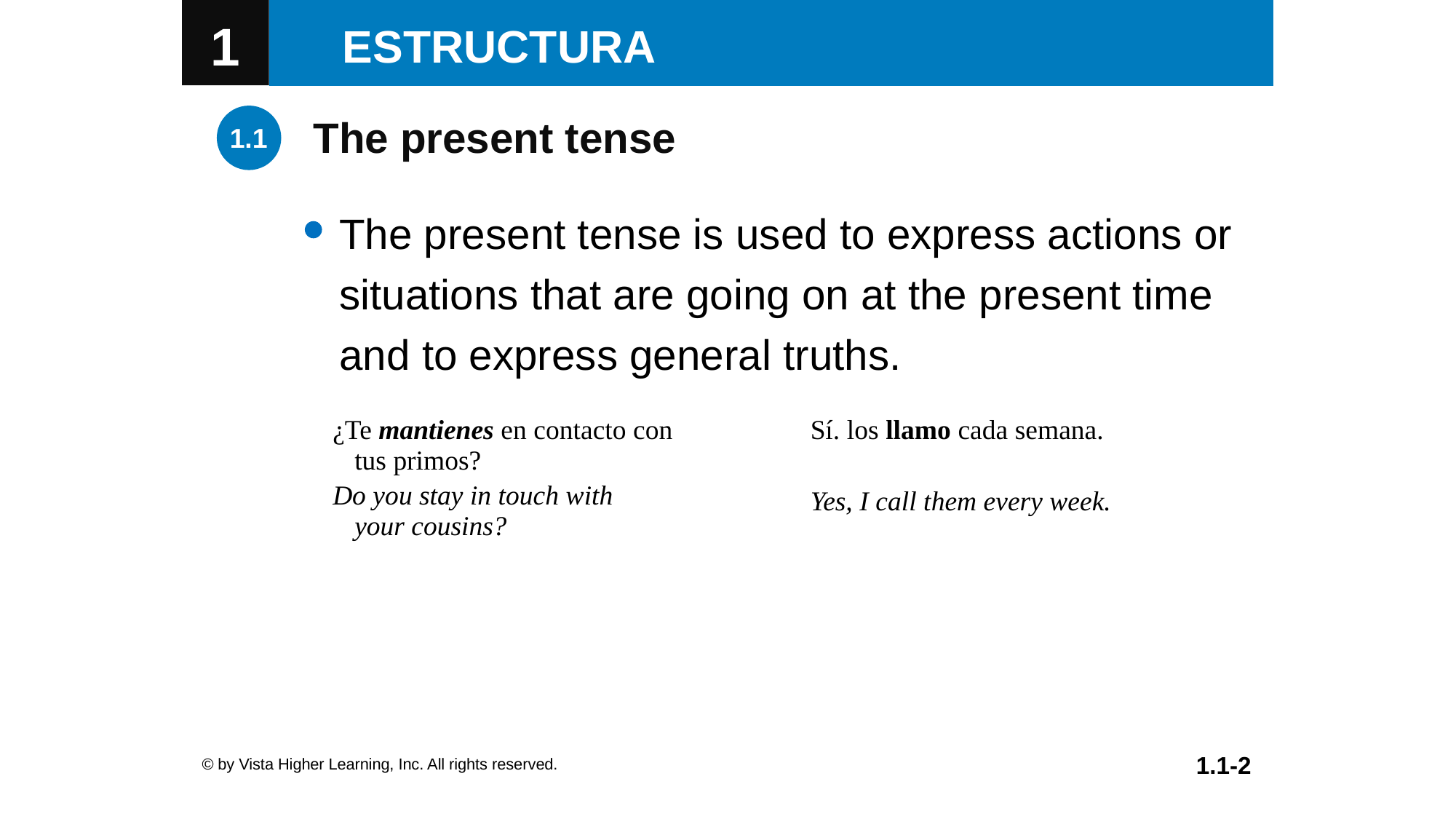

The present tense
The present tense is used to express actions or situations that are going on at the present time and to express general truths.

| ¿Te mantienes en contacto con tus primos? Do you stay in touch with your cousins? | Sí. los llamo cada semana. Yes, I call them every week. |
| --- | --- |
© by Vista Higher Learning, Inc. All rights reserved.
1.1-2